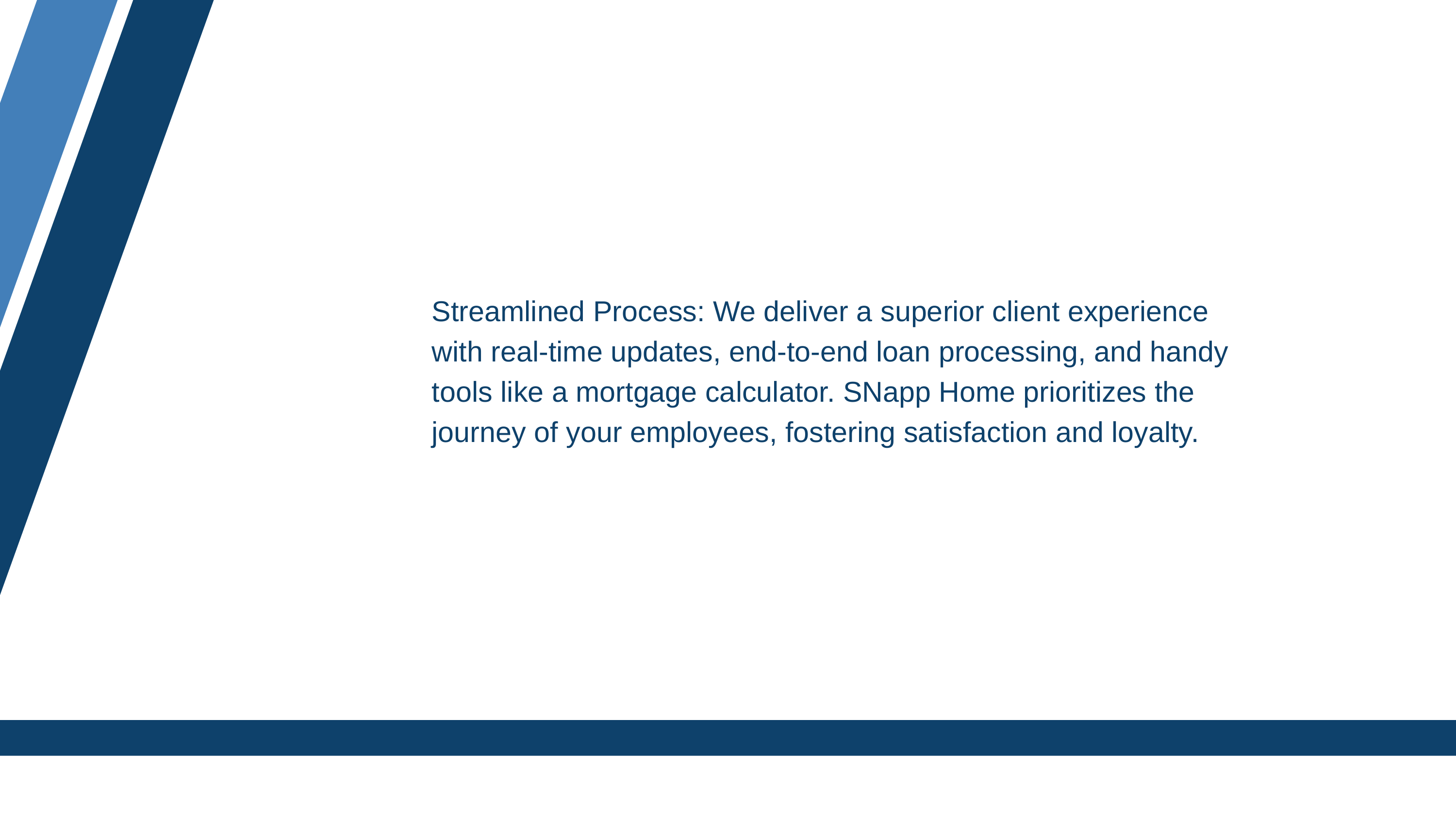

Streamlined Process: We deliver a superior client experience with real-time updates, end-to-end loan processing, and handy tools like a mortgage calculator. SNapp Home prioritizes the journey of your employees, fostering satisfaction and loyalty.